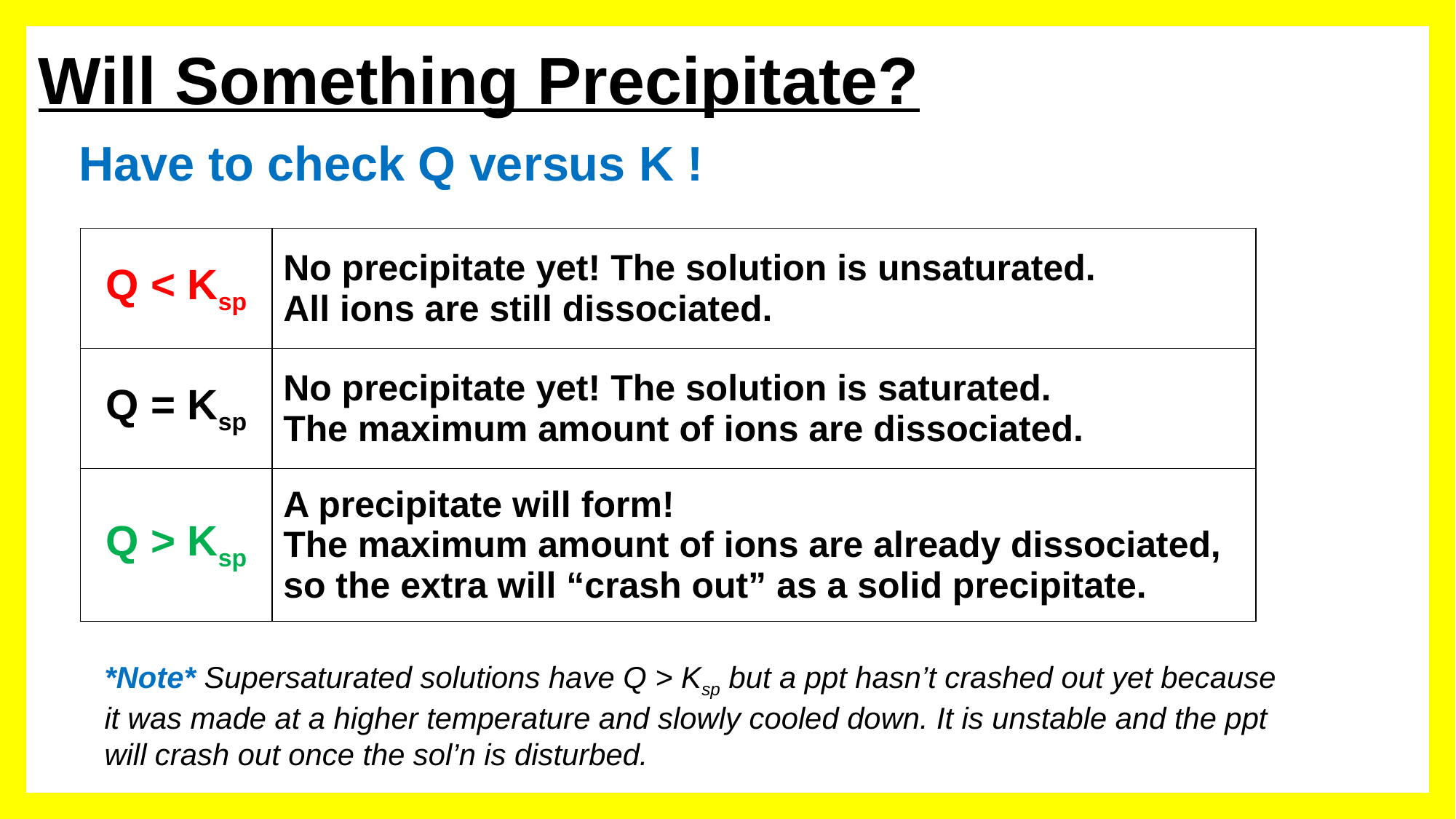

# Will Something Precipitate?
Have to check Q versus K !
| Q < Ksp | No precipitate yet! The solution is unsaturated. All ions are still dissociated. |
| --- | --- |
| Q = Ksp | No precipitate yet! The solution is saturated. The maximum amount of ions are dissociated. |
| Q > Ksp | A precipitate will form! The maximum amount of ions are already dissociated, so the extra will “crash out” as a solid precipitate. |
*Note* Supersaturated solutions have Q > Ksp but a ppt hasn’t crashed out yet because it was made at a higher temperature and slowly cooled down. It is unstable and the ppt will crash out once the sol’n is disturbed.